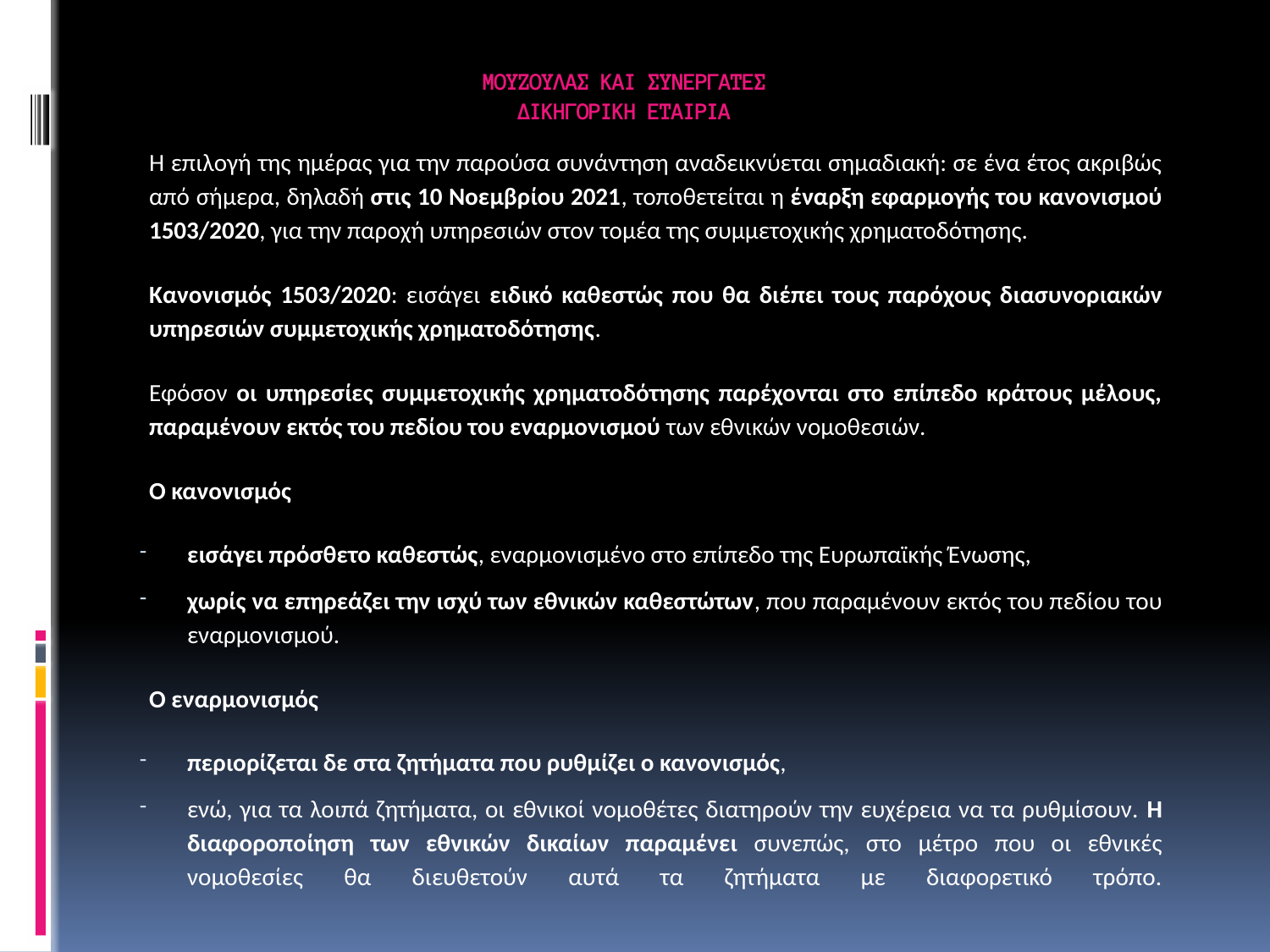

# ΜΟΥΖΟΥΛΑΣ ΚΑΙ ΣΥΝΕΡΓΑΤΕΣ ΔΙΚΗΓΟΡΙΚΗ ΕΤΑΙΡΙΑ
Η επιλογή της ημέρας για την παρούσα συνάντηση αναδεικνύεται σημαδιακή: σε ένα έτος ακριβώς από σήμερα, δηλαδή στις 10 Νοεμβρίου 2021, τοποθετείται η έναρξη εφαρμογής του κανονισμού 1503/2020, για την παροχή υπηρεσιών στον τομέα της συμμετοχικής χρηματοδότησης.
Κανονισμός 1503/2020: εισάγει ειδικό καθεστώς που θα διέπει τους παρόχους διασυνοριακών υπηρεσιών συμμετοχικής χρηματοδότησης.
Εφόσον οι υπηρεσίες συμμετοχικής χρηματοδότησης παρέχονται στο επίπεδο κράτους μέλους, παραμένουν εκτός του πεδίου του εναρμονισμού των εθνικών νομοθεσιών.
Ο κανονισμός
εισάγει πρόσθετο καθεστώς, εναρμονισμένο στο επίπεδο της Ευρωπαϊκής Ένωσης,
χωρίς να επηρεάζει την ισχύ των εθνικών καθεστώτων, που παραμένουν εκτός του πεδίου του εναρμονισμού.
Ο εναρμονισμός
περιορίζεται δε στα ζητήματα που ρυθμίζει ο κανονισμός,
ενώ, για τα λοιπά ζητήματα, οι εθνικοί νομοθέτες διατηρούν την ευχέρεια να τα ρυθμίσουν. Η διαφοροποίηση των εθνικών δικαίων παραμένει συνεπώς, στο μέτρο που οι εθνικές νομοθεσίες θα διευθετούν αυτά τα ζητήματα με διαφορετικό τρόπο.